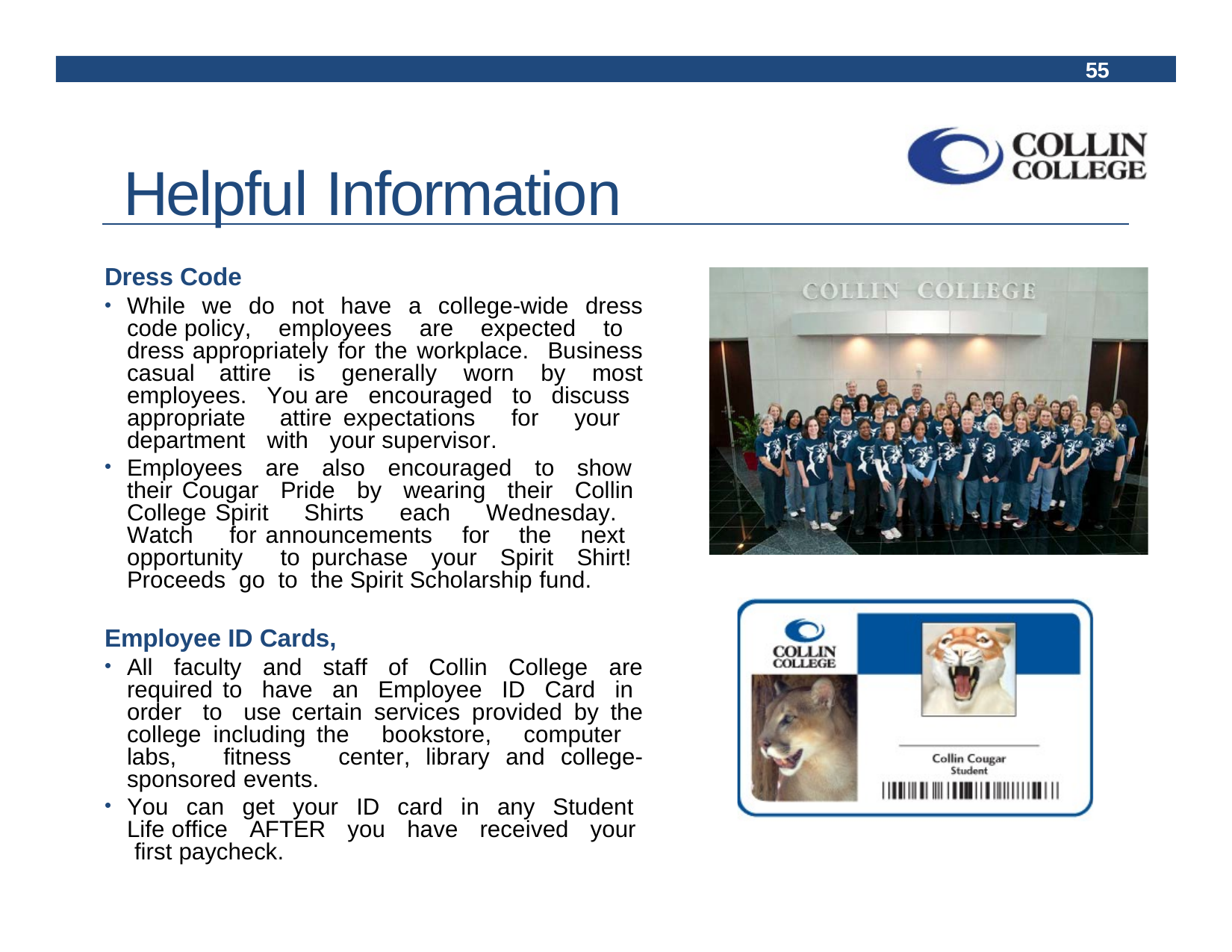

55
# Helpful Information

Dress Code
While we do not have a college-wide dress code policy,    employees    are    expected    to    dress appropriately for the workplace.  Business casual attire is generally worn by most employees.   You are   encouraged   to   discuss   appropriate   attire expectations   for   your   department   with   your supervisor.
Employees  are  also  encouraged  to  show  their Cougar  Pride  by  wearing  their  Collin  College Spirit    Shirts    each    Wednesday.    Watch    for announcements   for   the   next   opportunity   to purchase  your  Spirit  Shirt!  Proceeds  go  to  the Spirit Scholarship fund.

Employee ID Cards,
All faculty and staff of Collin College are required to  have  an  Employee  ID  Card  in  order  to  use certain services provided by the college including the   bookstore,   computer   labs,   fitness   center, library and college-sponsored events.
You  can  get  your  ID  card  in  any  Student  Life office   AFTER   you   have   received   your   first paycheck.